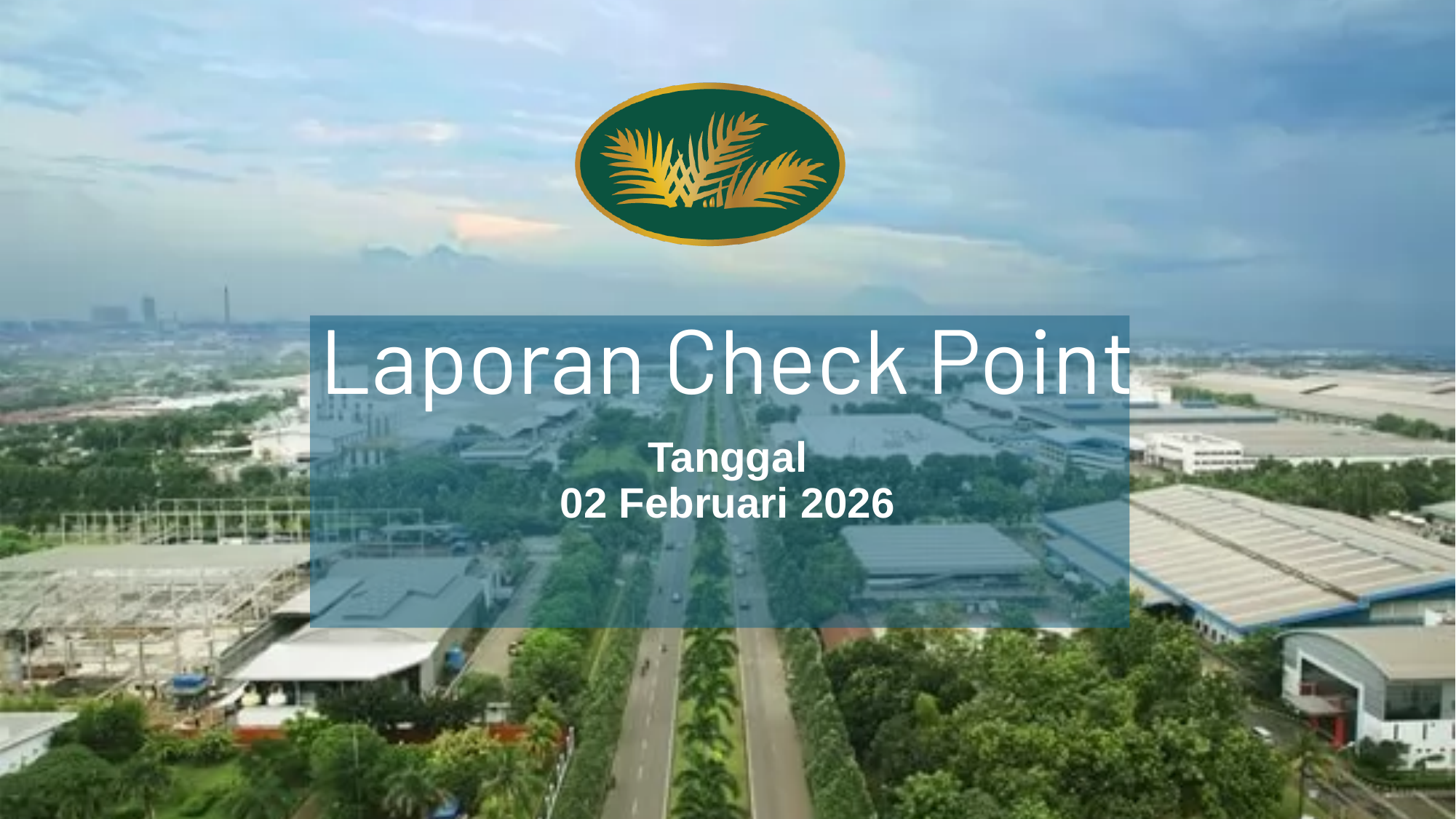

# Laporan Check Point

Tanggal
02 Februari 2026